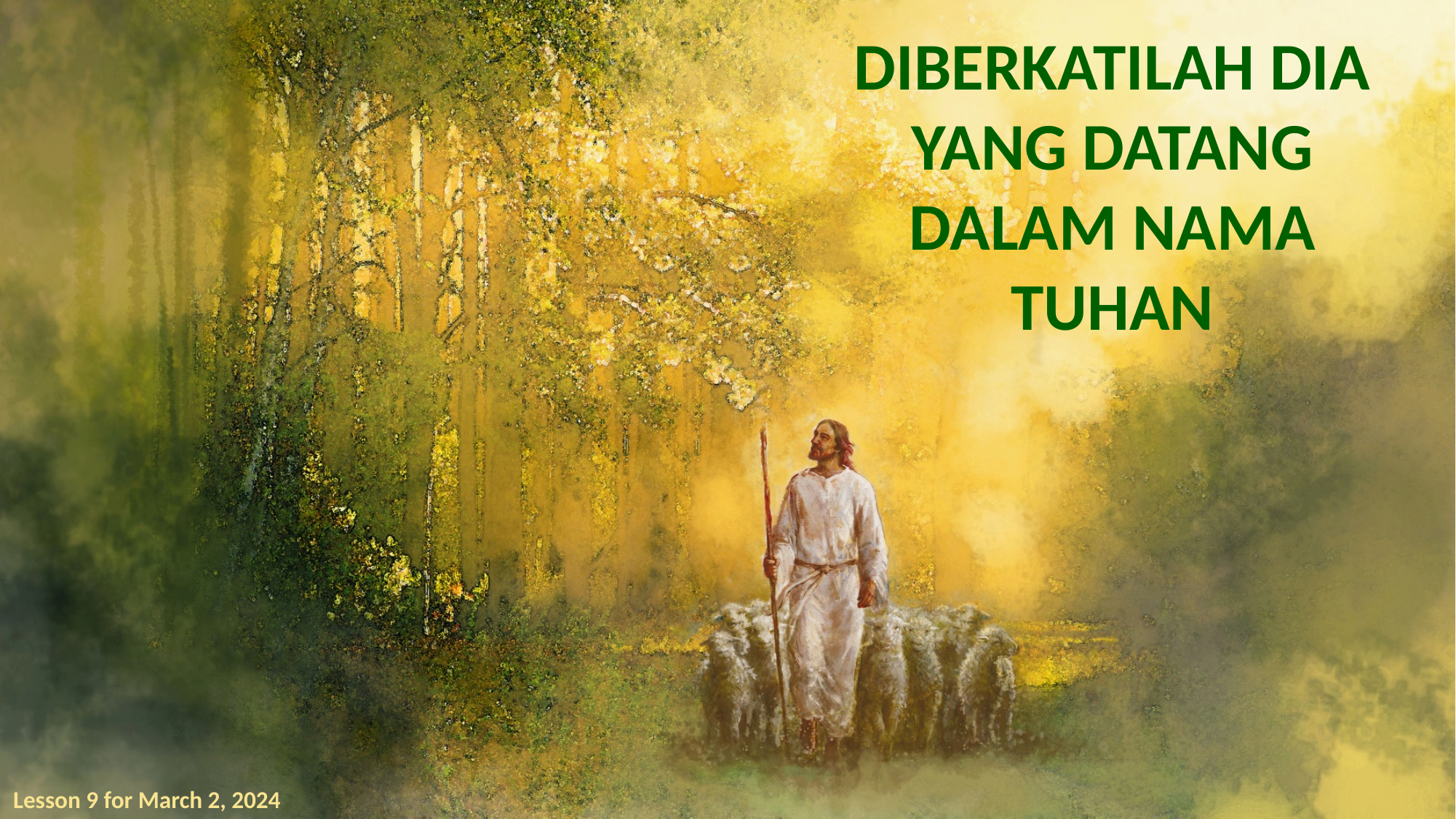

DIBERKATILAH DIA YANG DATANG DALAM NAMA TUHAN
Lesson 9 for March 2, 2024